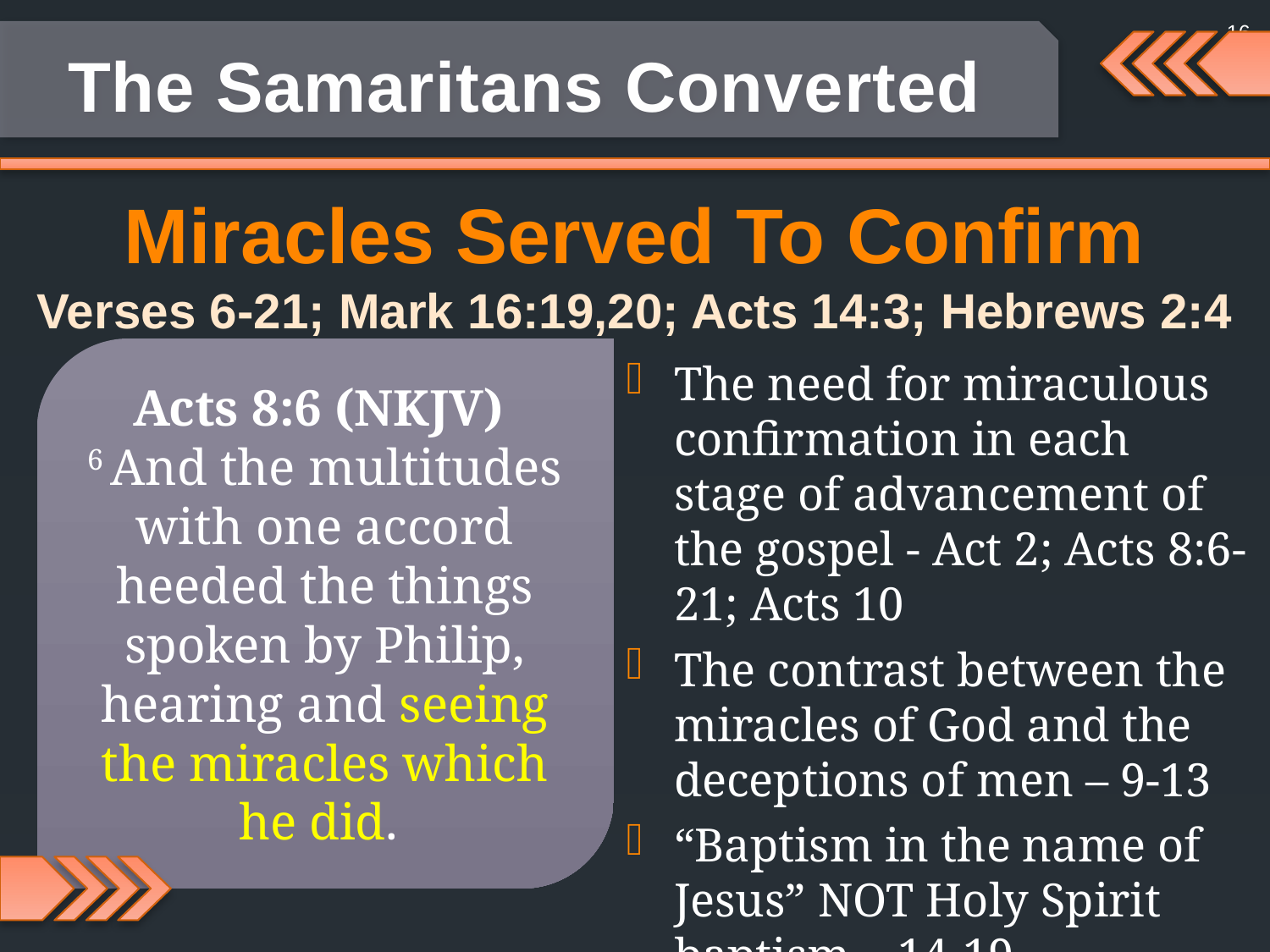

16
The Samaritans Converted

Miracles Served To Confirm
Verses 6-21; Mark 16:19,20; Acts 14:3; Hebrews 2:4

The need for miraculous confirmation in each stage of advancement of the gospel - Act 2; Acts 8:6-21; Acts 10
The contrast between the miracles of God and the deceptions of men – 9-13
“Baptism in the name of Jesus” NOT Holy Spirit baptism – 14-19
Acts 8:6 (NKJV)
6 And the multitudes with one accord heeded the things spoken by Philip, hearing and seeing the miracles which he did.